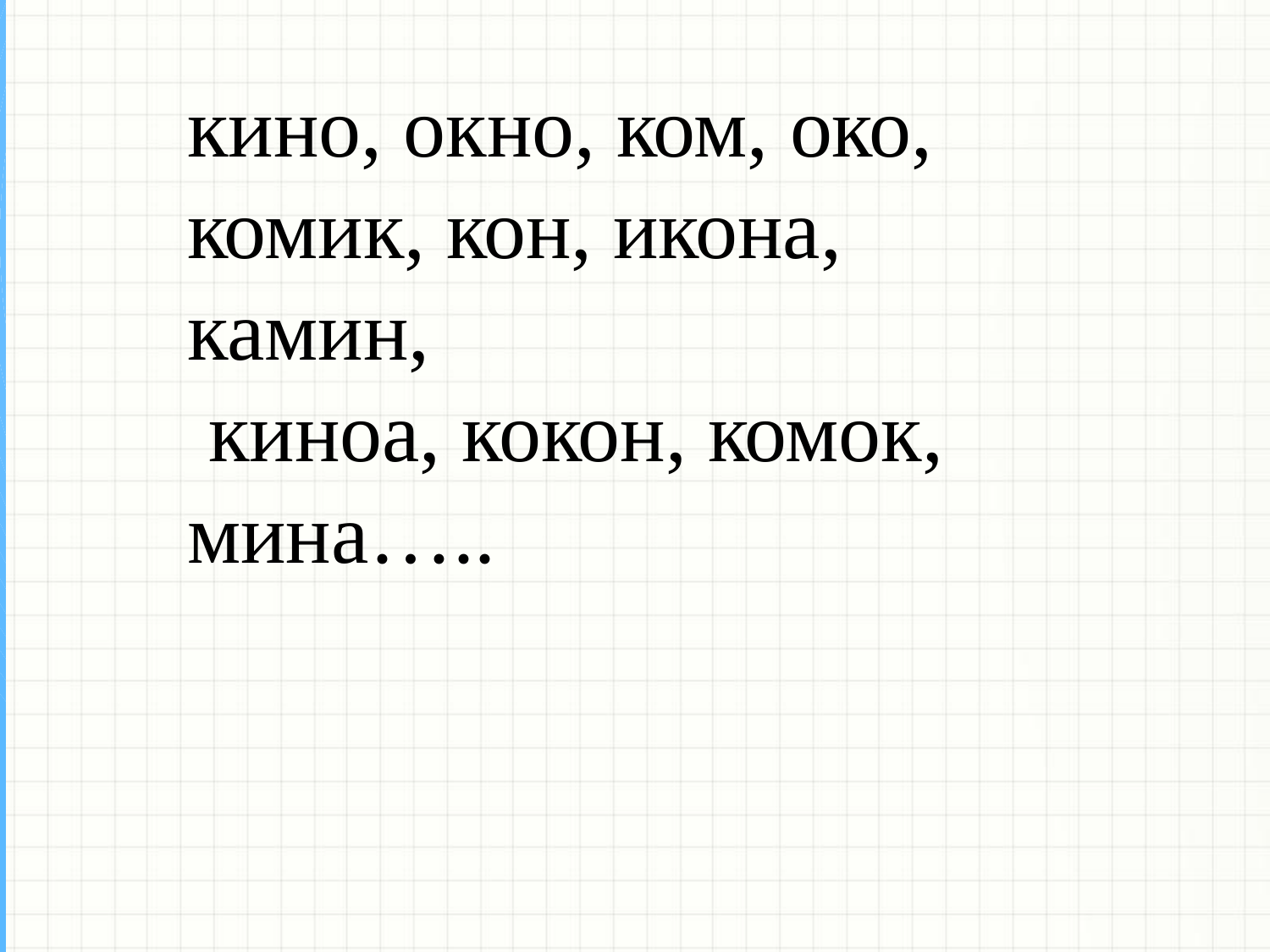

кино, окно, ком, око, комик, кон, икона, камин,
 киноа, кокон, комок, мина…..